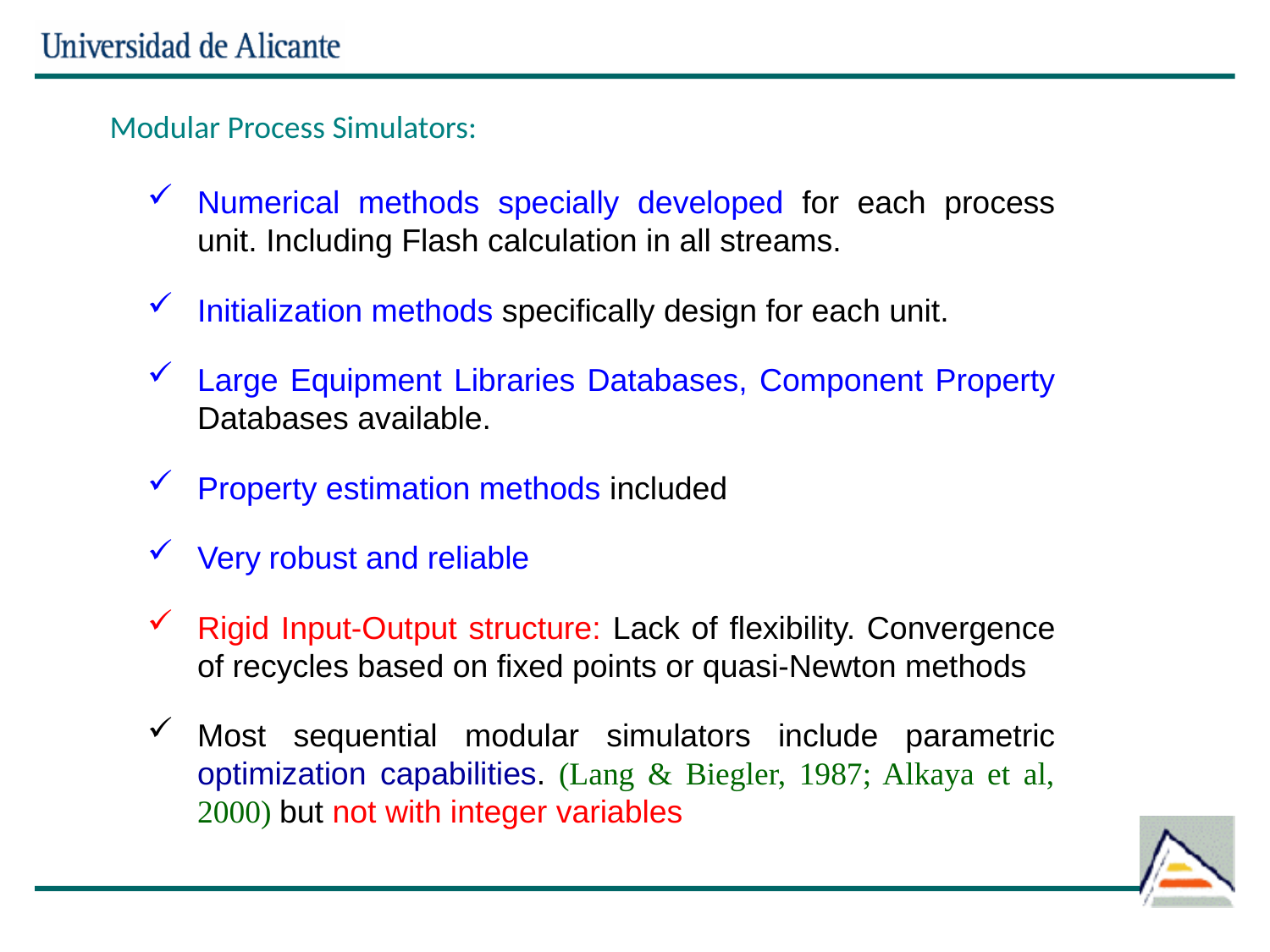

Modular Process Simulators:
Numerical methods specially developed for each process unit. Including Flash calculation in all streams.
Initialization methods specifically design for each unit.
Large Equipment Libraries Databases, Component Property Databases available.
Property estimation methods included
Very robust and reliable
Rigid Input-Output structure: Lack of flexibility. Convergence of recycles based on fixed points or quasi-Newton methods
Most sequential modular simulators include parametric optimization capabilities. (Lang & Biegler, 1987; Alkaya et al, 2000) but not with integer variables